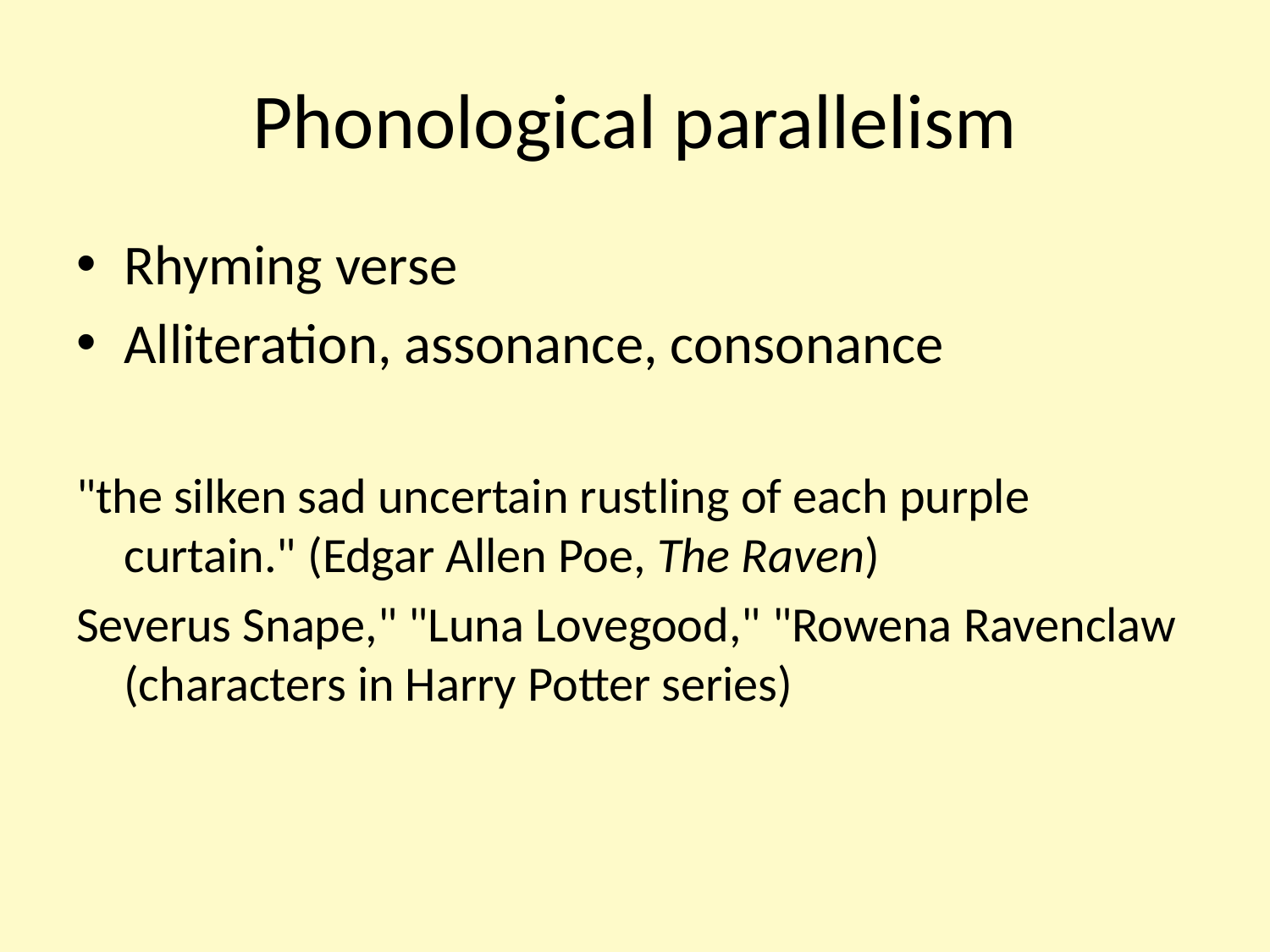

# Phonological parallelism
Rhyming verse
Alliteration, assonance, consonance

"the silken sad uncertain rustling of each purple curtain." (Edgar Allen Poe, The Raven)
Severus Snape," "Luna Lovegood," "Rowena Ravenclaw (characters in Harry Potter series)